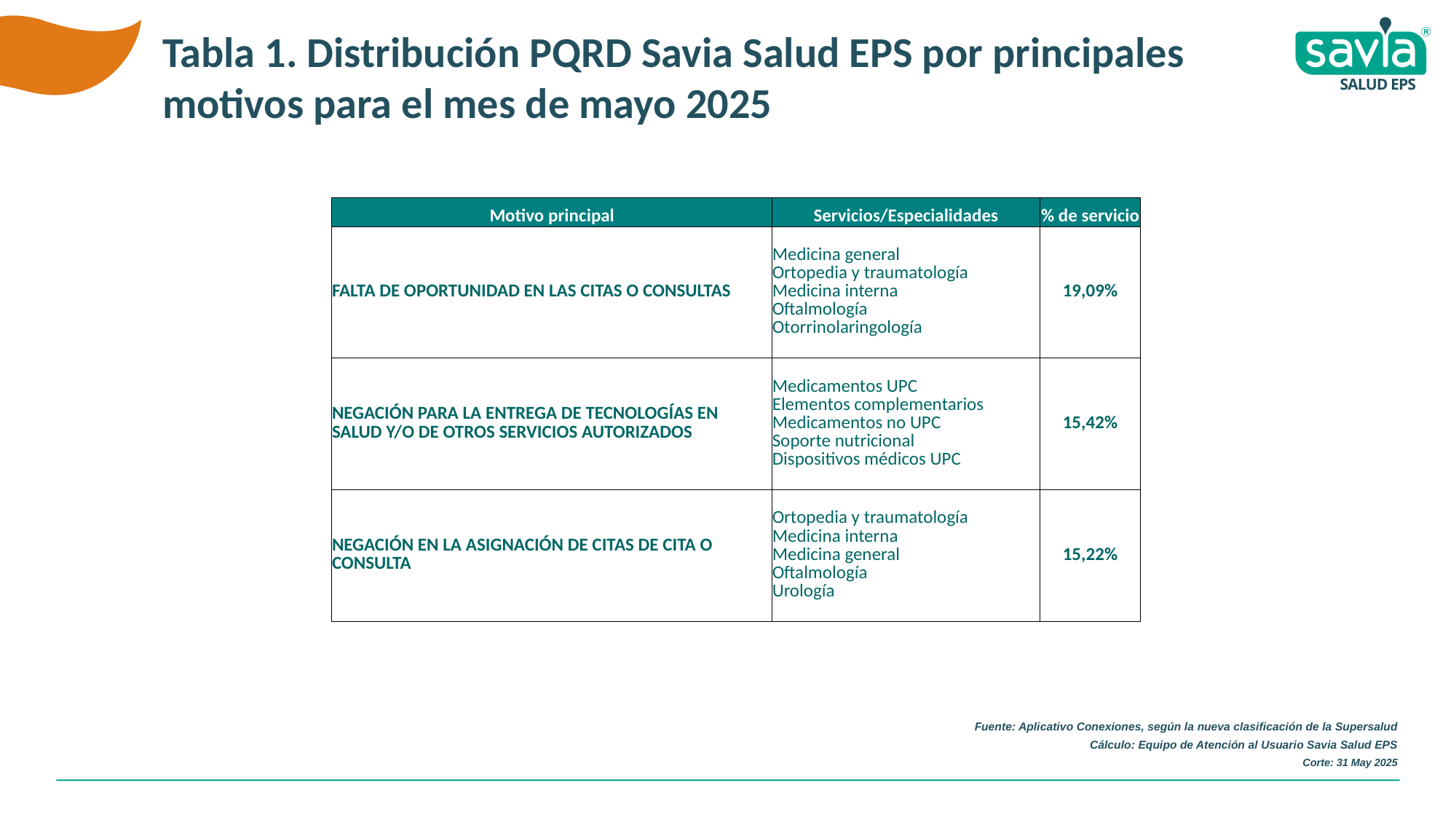

Tabla 1. Distribución PQRD Savia Salud EPS por principales motivos para el mes de mayo 2025
| Motivo principal | Servicios/Especialidades | % de servicio |
| --- | --- | --- |
| FALTA DE OPORTUNIDAD EN LAS CITAS O CONSULTAS | Medicina general Ortopedia y traumatología Medicina interna Oftalmología Otorrinolaringología | 19,09% |
| NEGACIÓN PARA LA ENTREGA DE TECNOLOGÍAS EN SALUD Y/O DE OTROS SERVICIOS AUTORIZADOS | Medicamentos UPC Elementos complementarios Medicamentos no UPC Soporte nutricional Dispositivos médicos UPC | 15,42% |
| NEGACIÓN EN LA ASIGNACIÓN DE CITAS DE CITA O CONSULTA | Ortopedia y traumatología Medicina interna Medicina general Oftalmología Urología | 15,22% |
Fuente: Aplicativo Conexiones, según la nueva clasificación de la Supersalud
Cálculo: Equipo de Atención al Usuario Savia Salud EPS
Corte: 31 May 2025